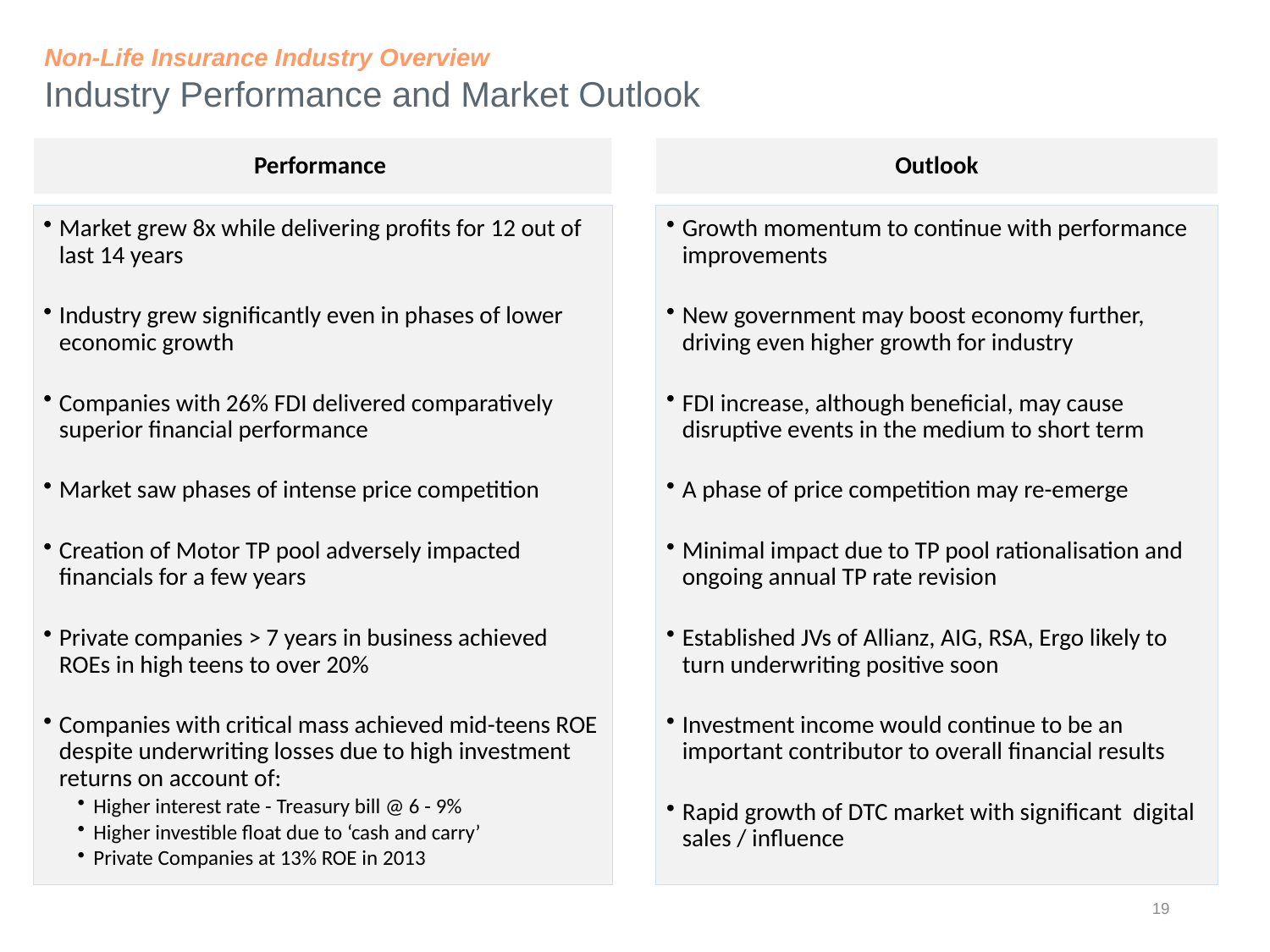

Non-Life Insurance Industry Overview
Industry Performance and Market Outlook
Performance
Outlook
Market grew 8x while delivering profits for 12 out of last 14 years

Industry grew significantly even in phases of lower economic growth

Companies with 26% FDI delivered comparatively superior financial performance

Market saw phases of intense price competition

Creation of Motor TP pool adversely impacted financials for a few years

Private companies > 7 years in business achieved ROEs in high teens to over 20%

Companies with critical mass achieved mid-teens ROE despite underwriting losses due to high investment returns on account of:
Higher interest rate - Treasury bill @ 6 - 9%
Higher investible float due to ‘cash and carry’
Private Companies at 13% ROE in 2013
Growth momentum to continue with performance improvements

New government may boost economy further, driving even higher growth for industry

FDI increase, although beneficial, may cause disruptive events in the medium to short term

A phase of price competition may re-emerge

Minimal impact due to TP pool rationalisation and ongoing annual TP rate revision

Established JVs of Allianz, AIG, RSA, Ergo likely to turn underwriting positive soon

Investment income would continue to be an important contributor to overall financial results

Rapid growth of DTC market with significant  digital sales / influence

19